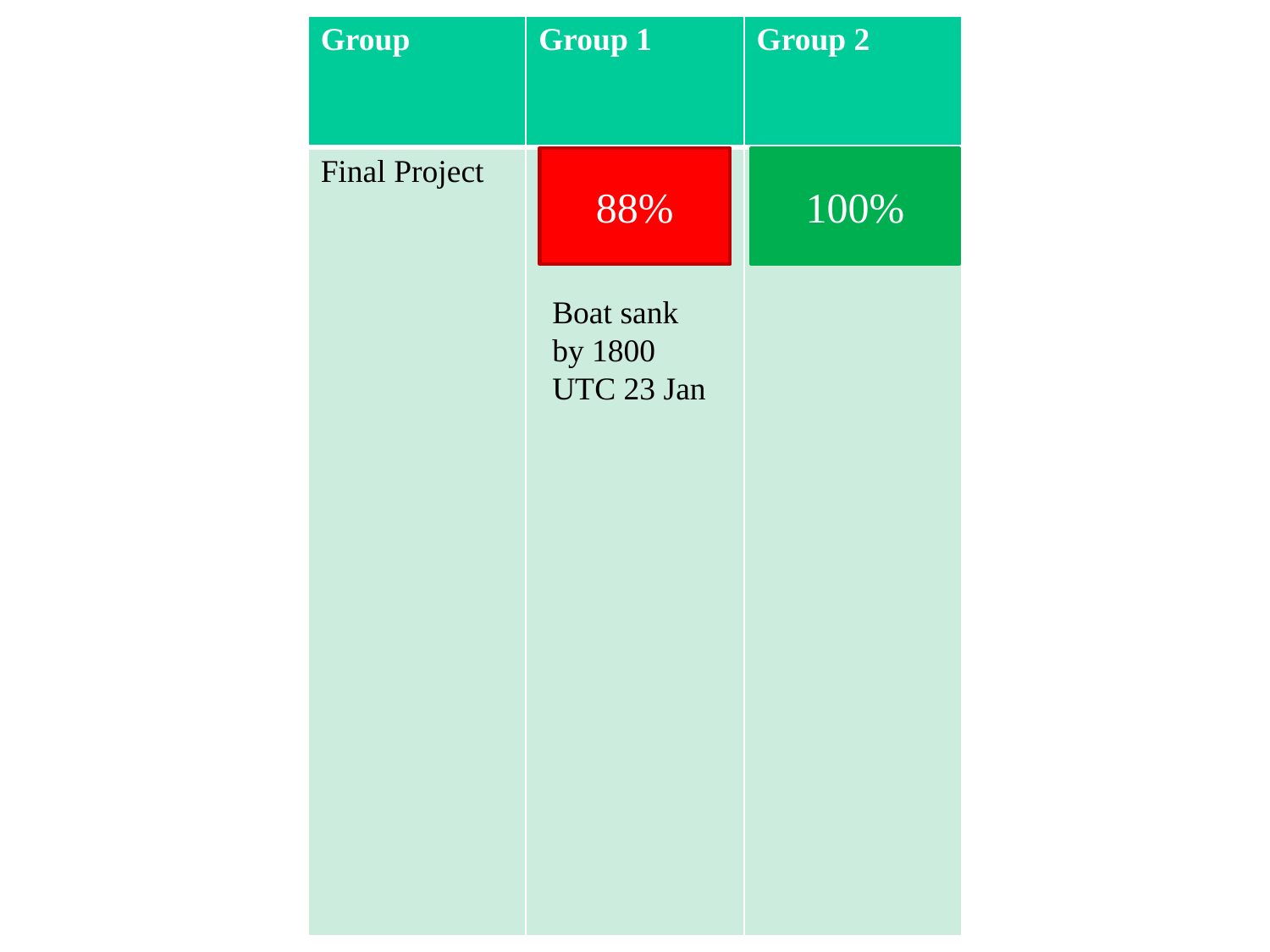

| Group | Group 1 | Group 2 |
| --- | --- | --- |
| Final Project | Abby, Kaitlyn, Sara | Marcus, Zachary |
88%
100%
Boat sank by 1800 UTC 23 Jan